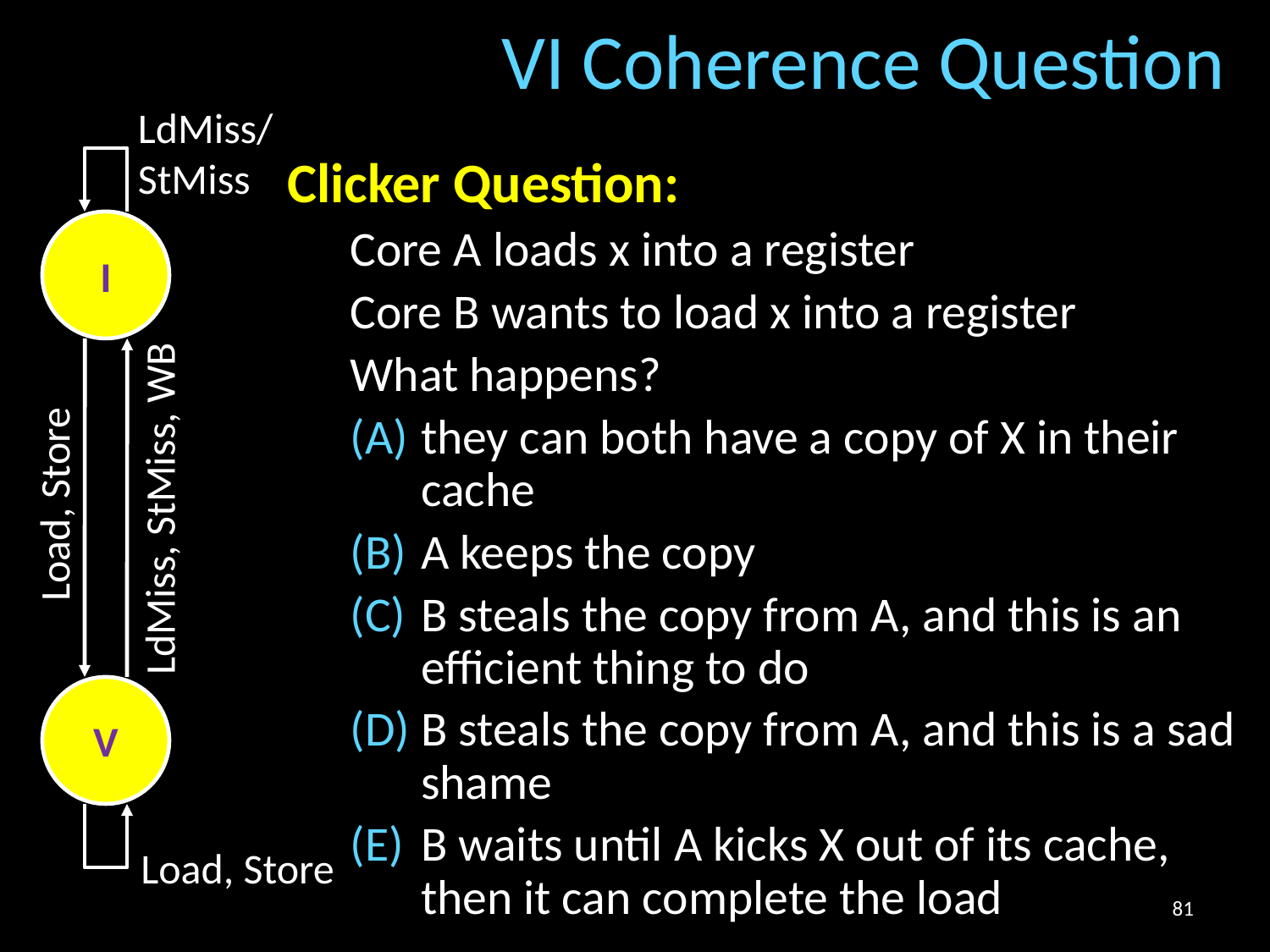

# VI Coherence Question
LdMiss/StMiss
Clicker Question:
Core A loads x into a register
Core B wants to load x into a register
What happens?
they can both have a copy of X in their cache
A keeps the copy
B steals the copy from A, and this is an efficient thing to do
B steals the copy from A, and this is a sad shame
B waits until A kicks X out of its cache, then it can complete the load

I

Load, Store
LdMiss, StMiss, WB
V

Load, Store
81